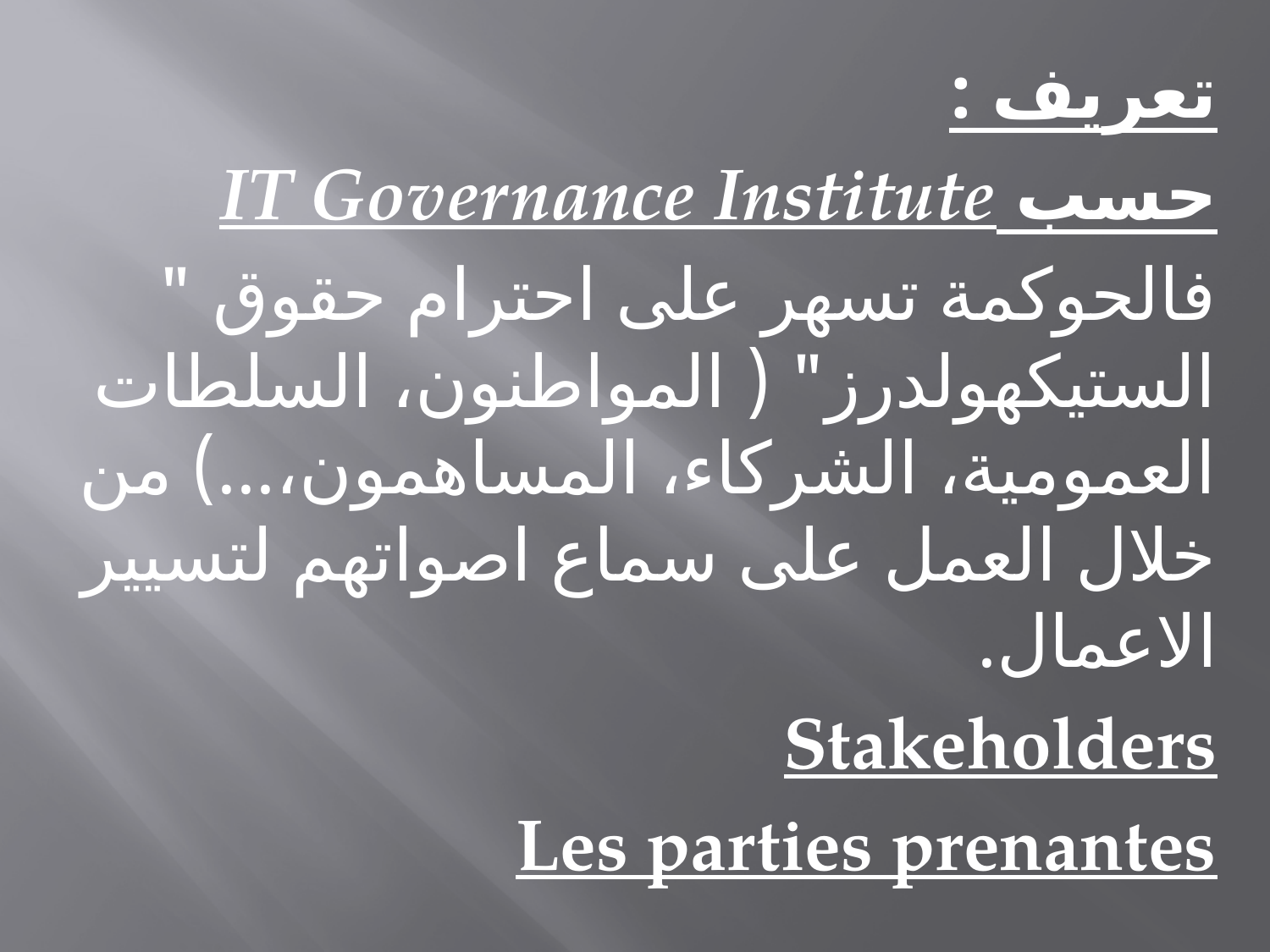

تعريف :
حسب IT Governance Institute
فالحوكمة تسهر على احترام حقوق " الستيكهولدرز" ( المواطنون، السلطات العمومية، الشركاء، المساهمون،...) من خلال العمل على سماع اصواتهم لتسيير الاعمال.
Stakeholders
Les parties prenantes